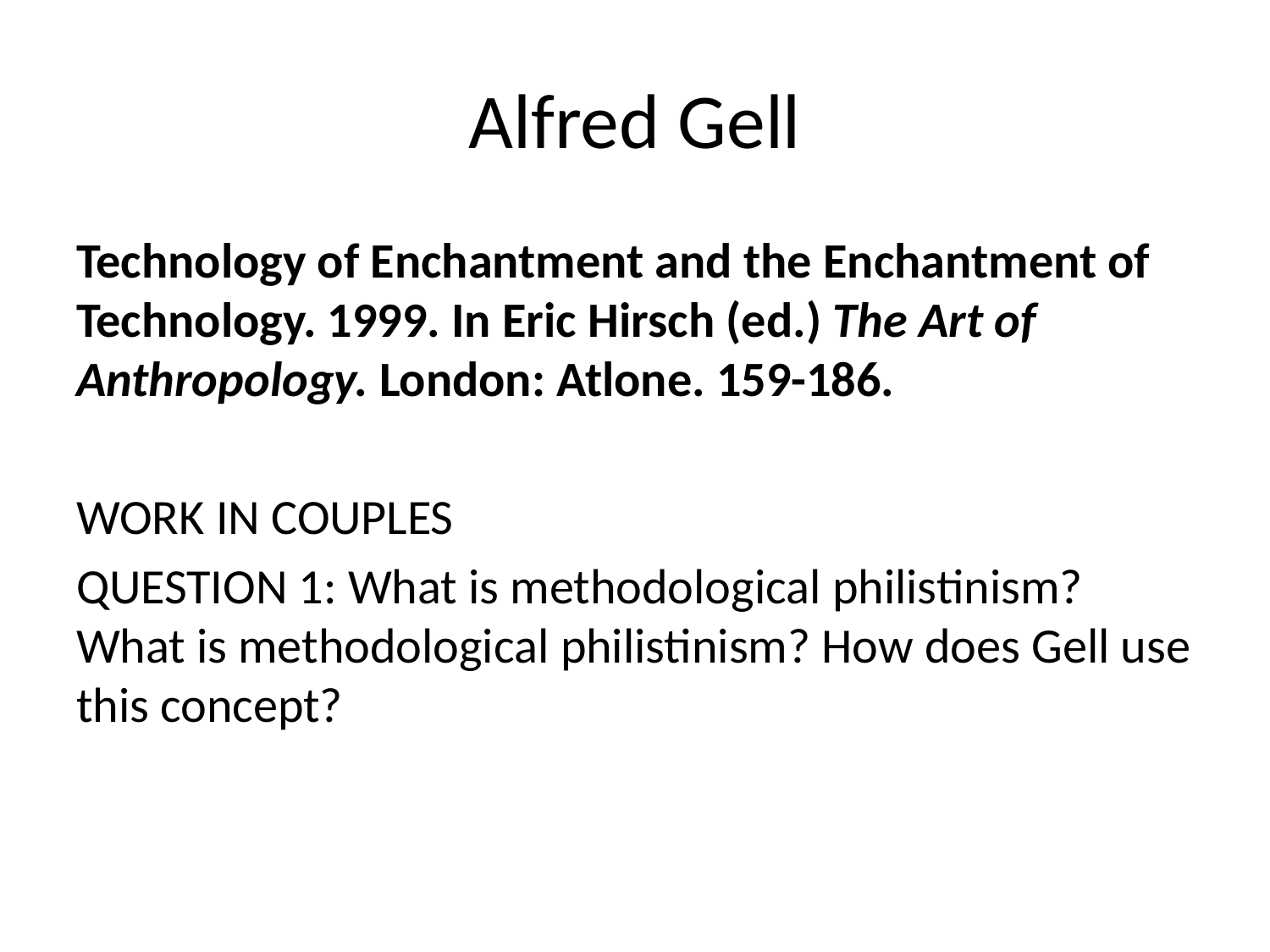

# Alfred Gell
Technology of Enchantment and the Enchantment of Technology. 1999. In Eric Hirsch (ed.) The Art of Anthropology. London: Atlone. 159-186.

WORK IN COUPLES
QUESTION 1: What is methodological philistinism? What is methodological philistinism? How does Gell use this concept?